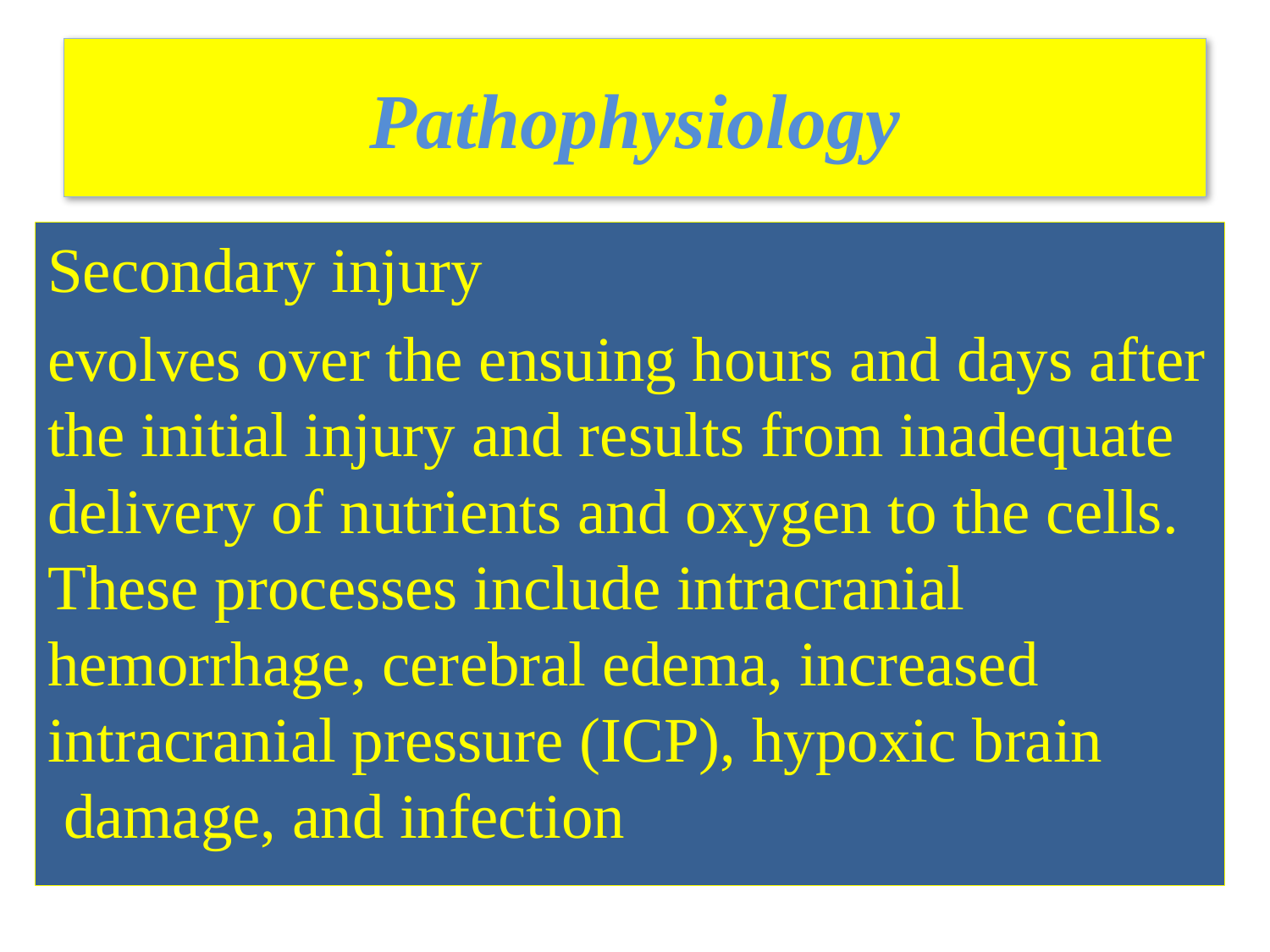

# Pathophysiology
Secondary injury
evolves over the ensuing hours and days after the initial injury and results from inadequate delivery of nutrients and oxygen to the cells. These processes include intracranial hemorrhage, cerebral edema, increased intracranial pressure (ICP), hypoxic brain damage, and infection